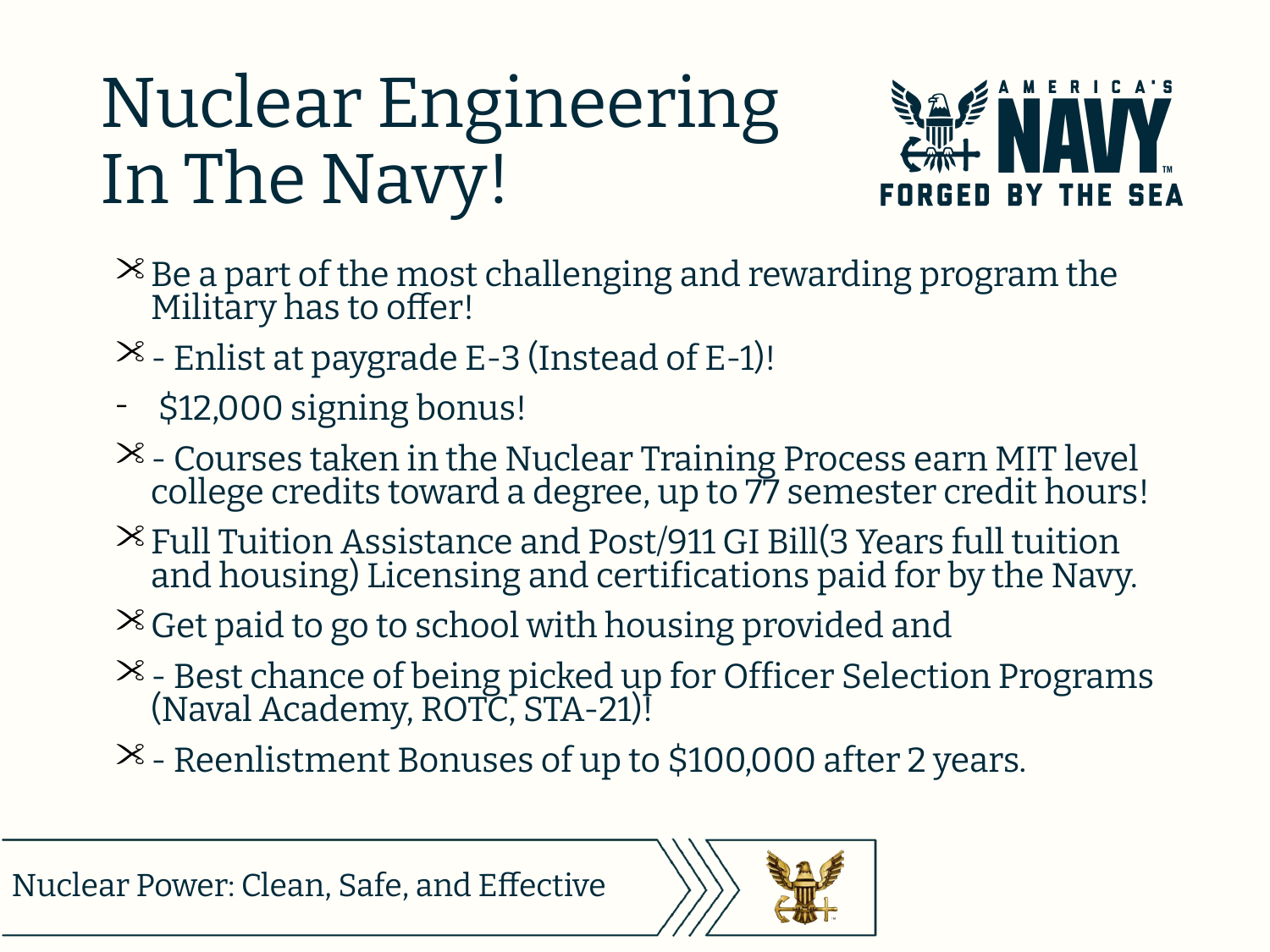

# Nuclear Engineering In The Navy!
Be a part of the most challenging and rewarding program the Military has to offer!
- Enlist at paygrade E-3 (Instead of E-1)!
 $12,000 signing bonus!
- Courses taken in the Nuclear Training Process earn MIT level college credits toward a degree, up to 77 semester credit hours!
Full Tuition Assistance and Post/911 GI Bill(3 Years full tuition and housing) Licensing and certifications paid for by the Navy.
Get paid to go to school with housing provided and
- Best chance of being picked up for Officer Selection Programs (Naval Academy, ROTC, STA-21)!
- Reenlistment Bonuses of up to $100,000 after 2 years.

Nuclear Power: Clean, Safe, and Effective